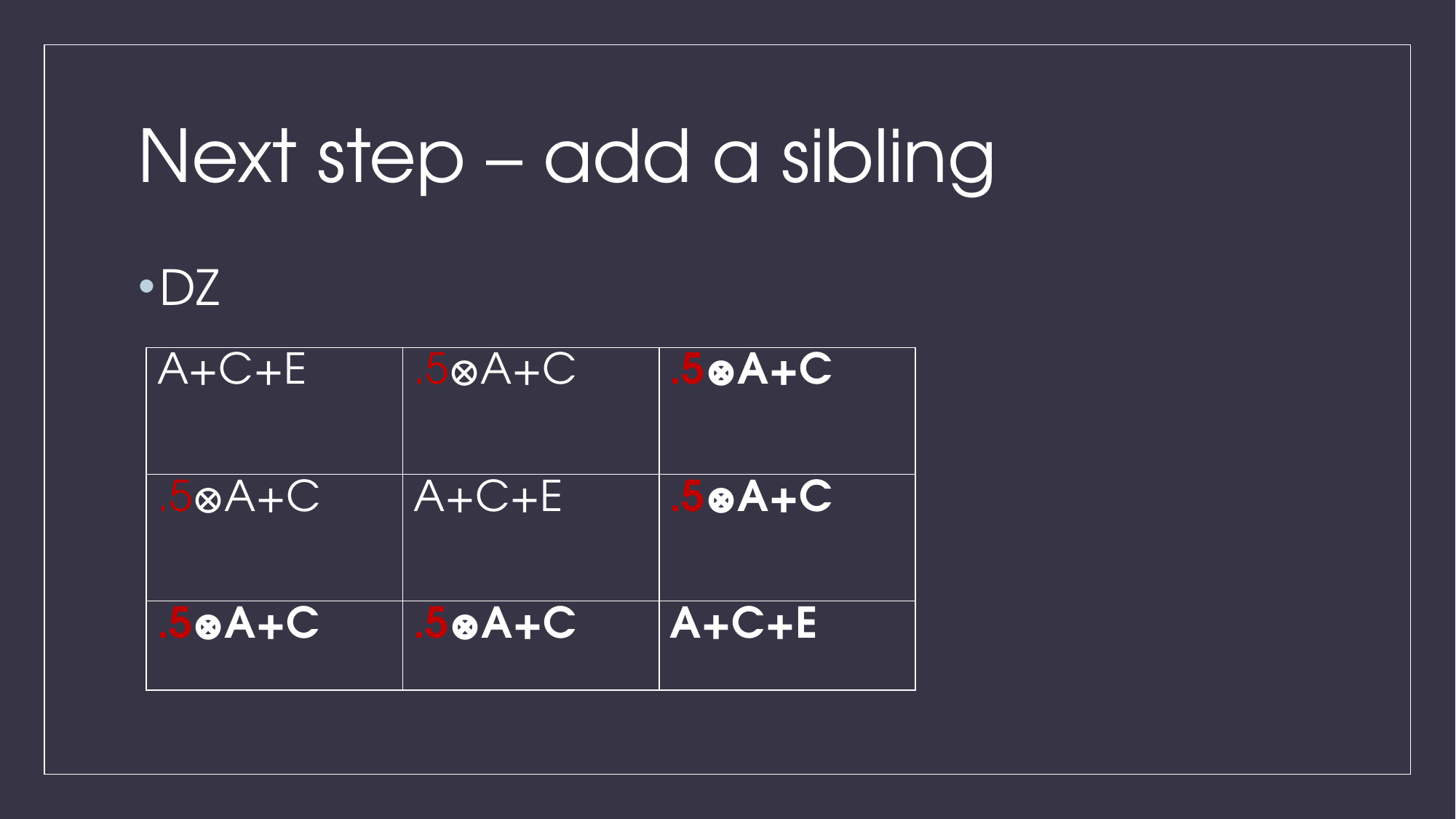

# Next step – add a sibling
DZ
| A+C+E | .5⊗A+C | .5⊗A+C |
| --- | --- | --- |
| .5⊗A+C | A+C+E | .5⊗A+C |
| .5⊗A+C | .5⊗A+C | A+C+E |